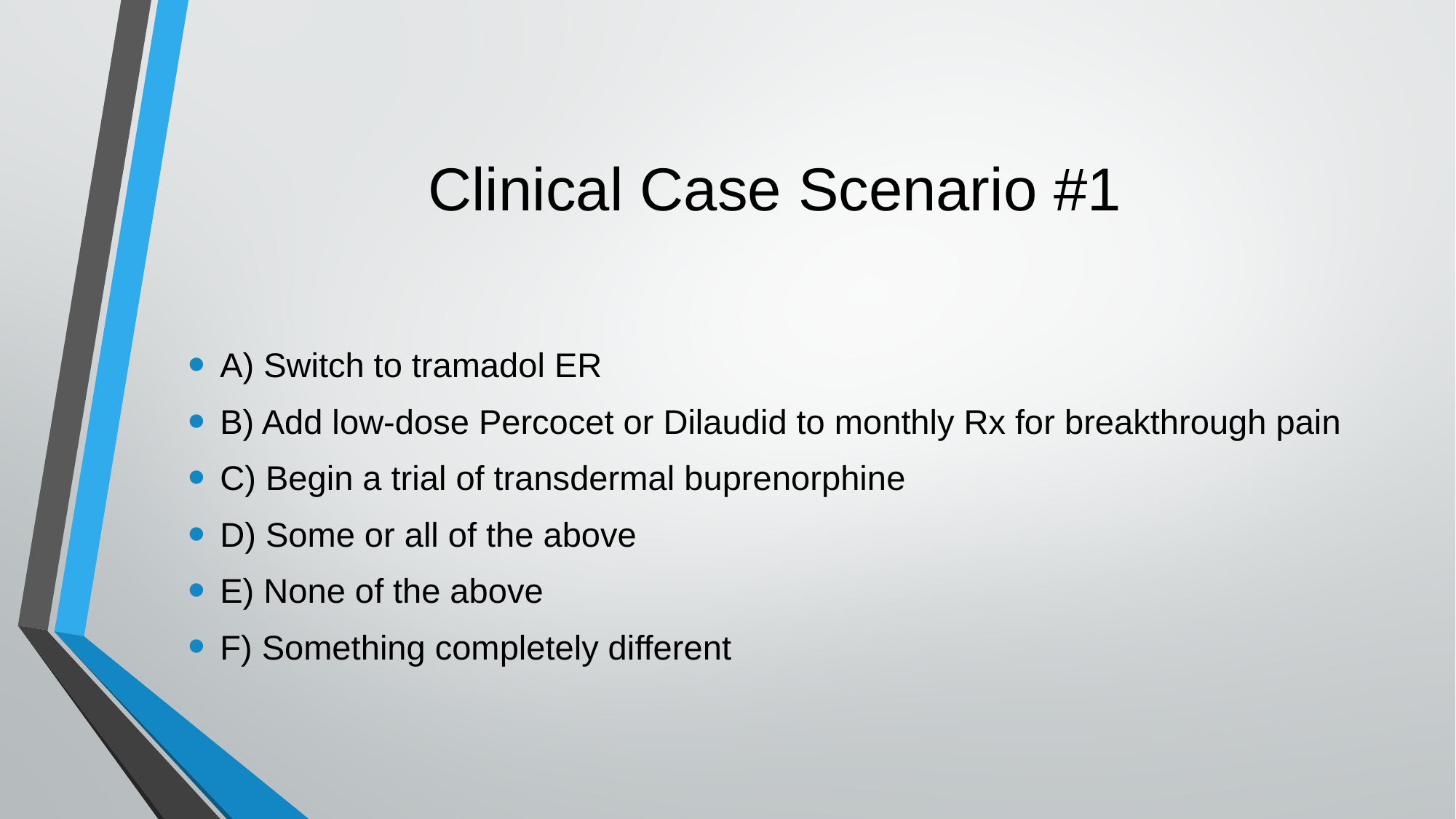

# Clinical Case Scenario #1
A) Switch to tramadol ER
B) Add low-dose Percocet or Dilaudid to monthly Rx for breakthrough pain
C) Begin a trial of transdermal buprenorphine
D) Some or all of the above
E) None of the above
F) Something completely different